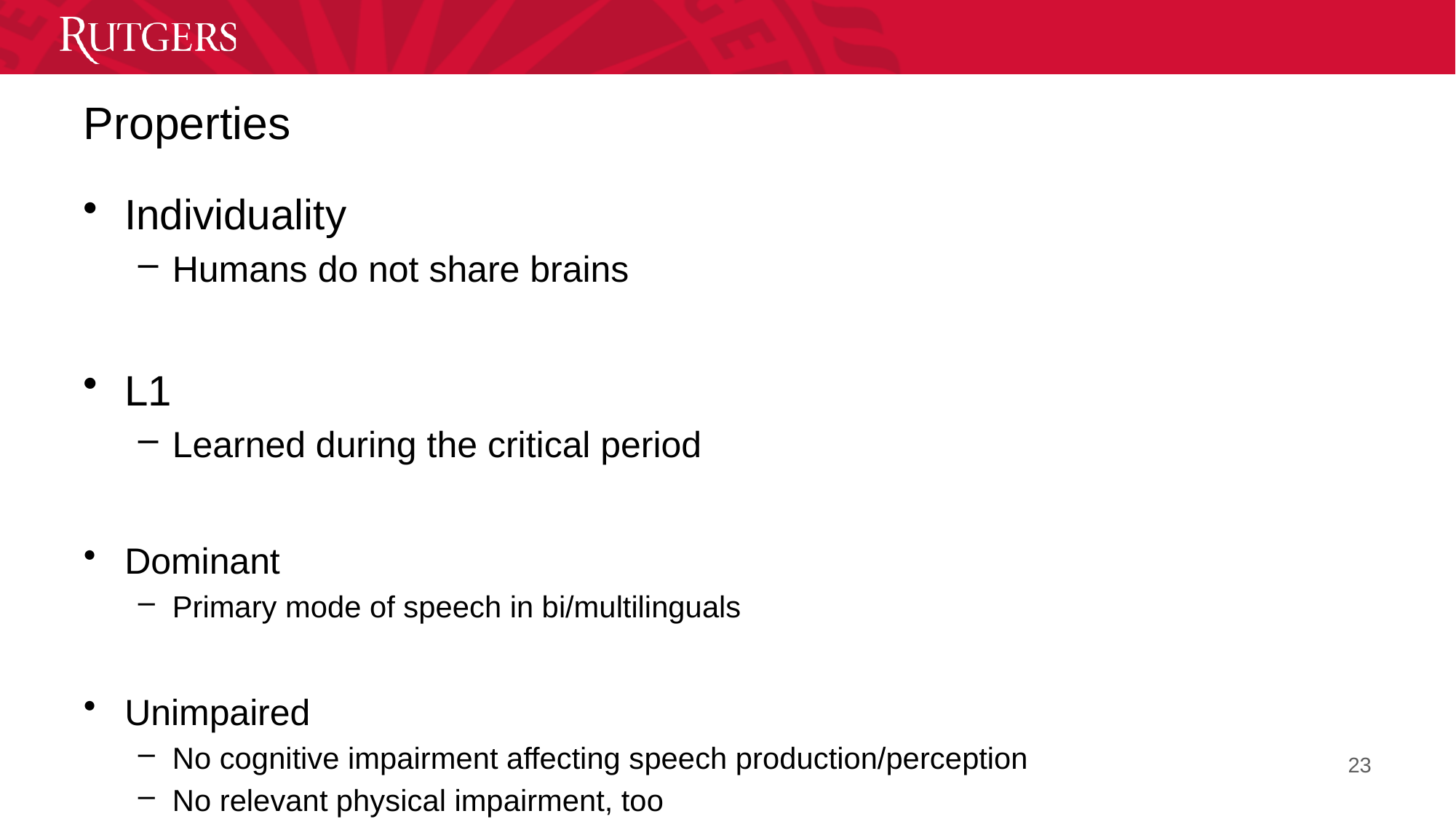

# Properties
Individuality
Humans do not share brains

L1
Learned during the critical period

Dominant
Primary mode of speech in bi/multilinguals

Unimpaired
No cognitive impairment affecting speech production/perception
No relevant physical impairment, too
23